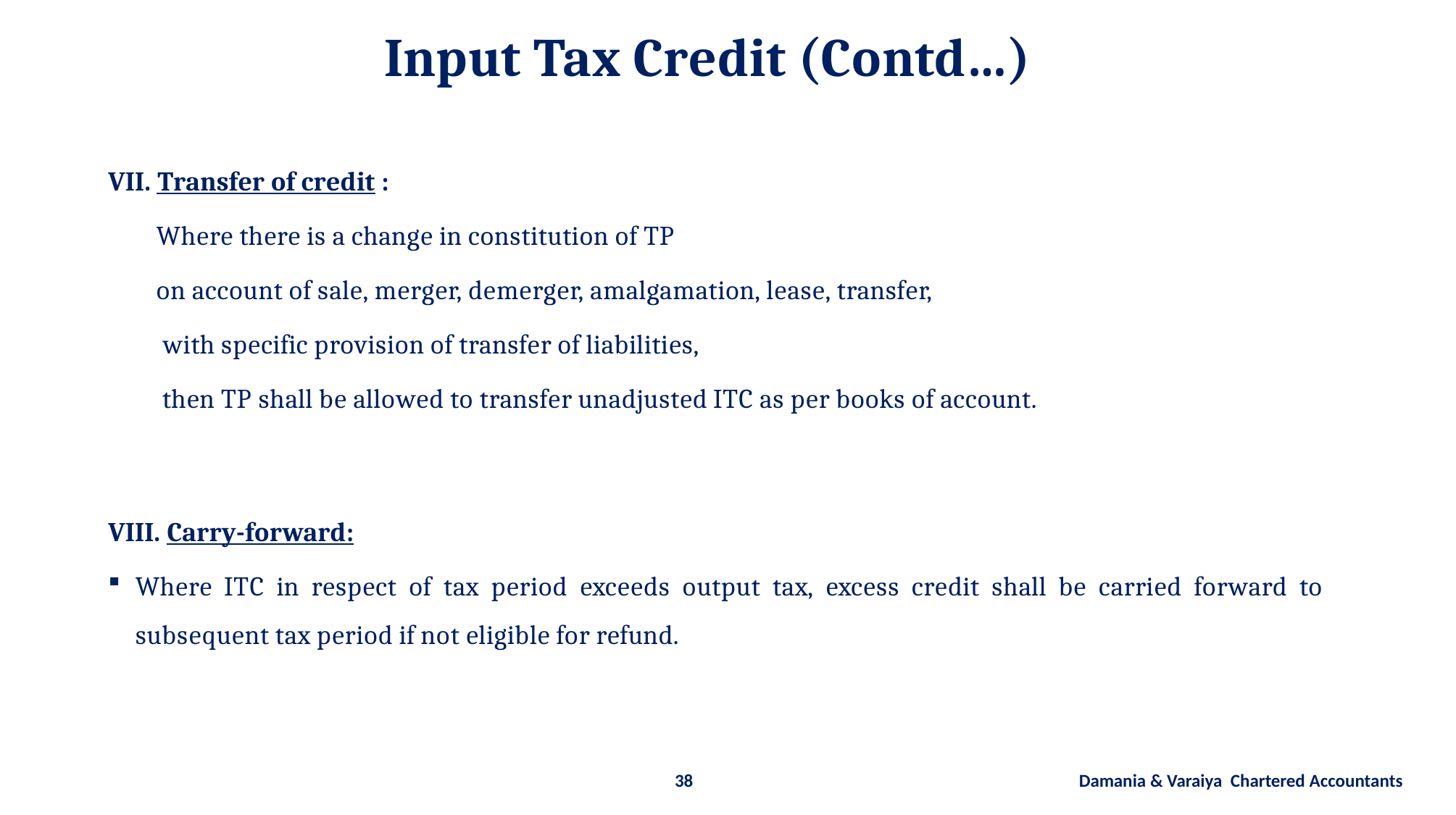

Input Tax Credit (Contd…)
VII. Transfer of credit :
        Where there is a change in constitution of TP
        on account of sale, merger, demerger, amalgamation, lease, transfer,
         with specific provision of transfer of liabilities,
         then TP shall be allowed to transfer unadjusted ITC as per books of account.

VIII. Carry-forward:
Where ITC in respect of tax period exceeds output tax, excess credit shall be carried forward to subsequent tax period if not eligible for refund.

38                                                                                             Damania & Varaiya  Chartered Accountants